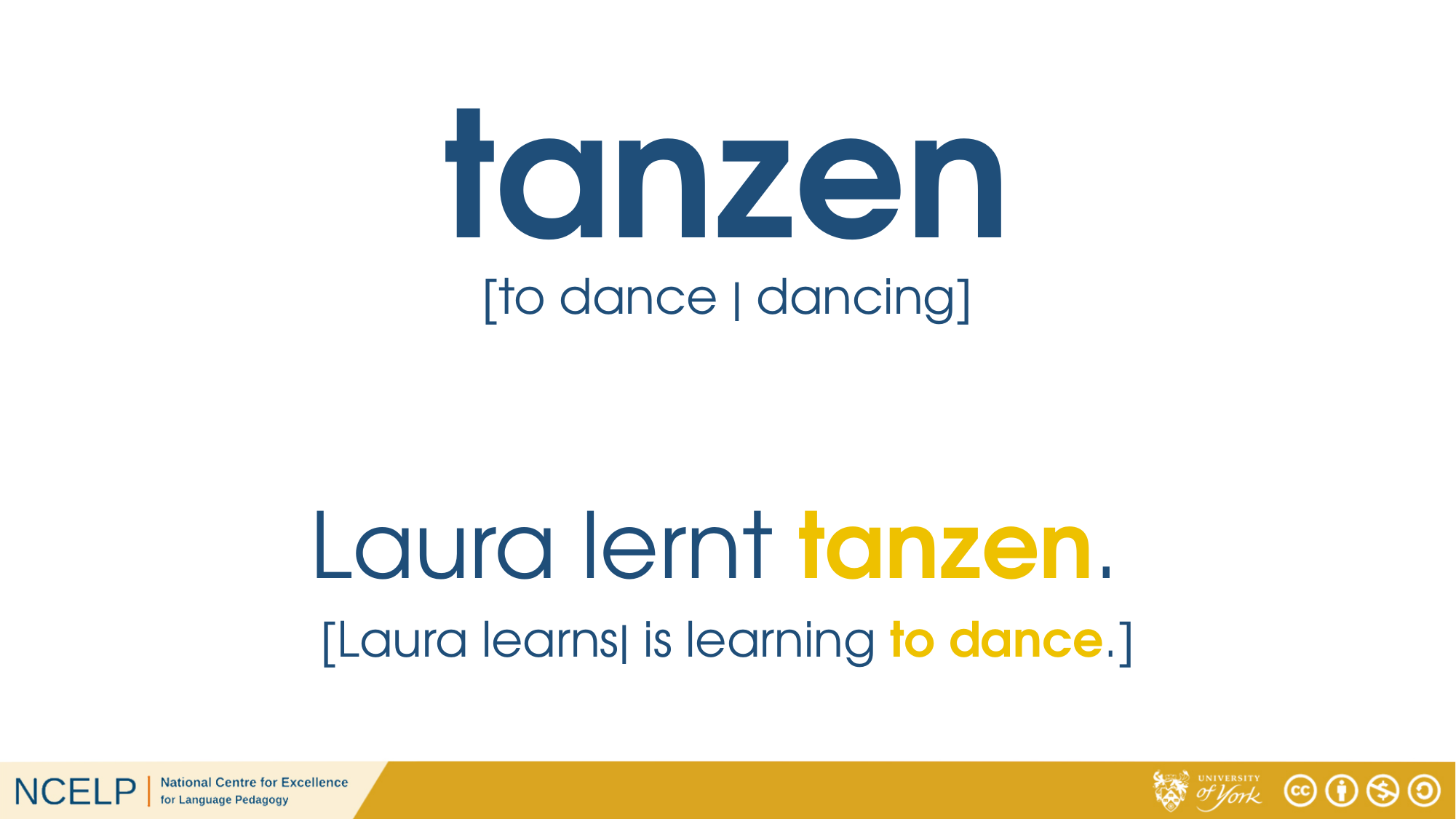

tanzen
[to dance | dancing]
Laura lernt tanzen.
[Laura learns| is learning to dance.]